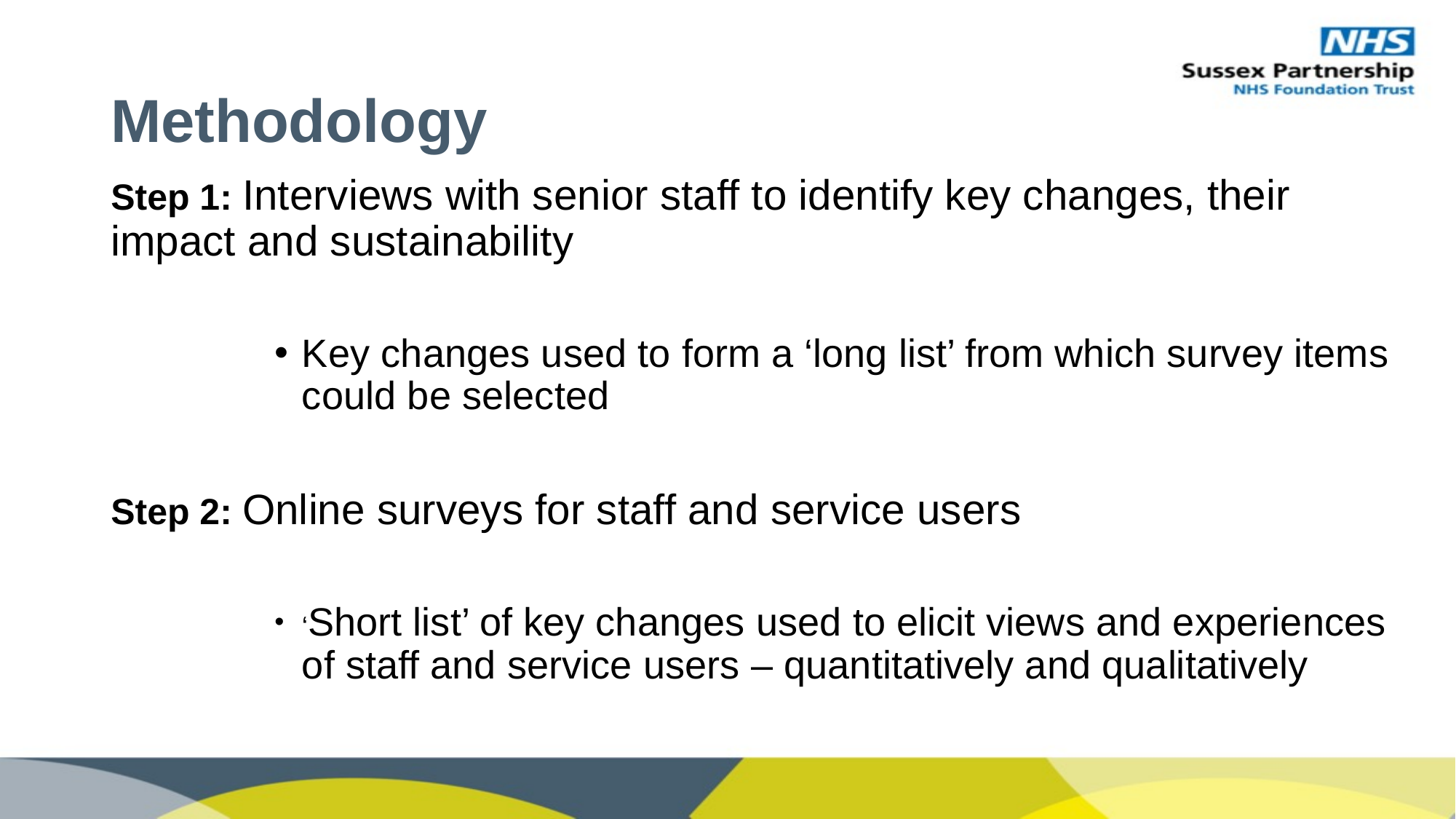

# Methodology
Step 1: Interviews with senior staff to identify key changes, their impact and sustainability

Key changes used to form a ‘long list’ from which survey items
could be selected

Step 2: Online surveys for staff and service users

‘Short list’ of key changes used to elicit views and experiences of staff and service users – quantitatively and qualitatively